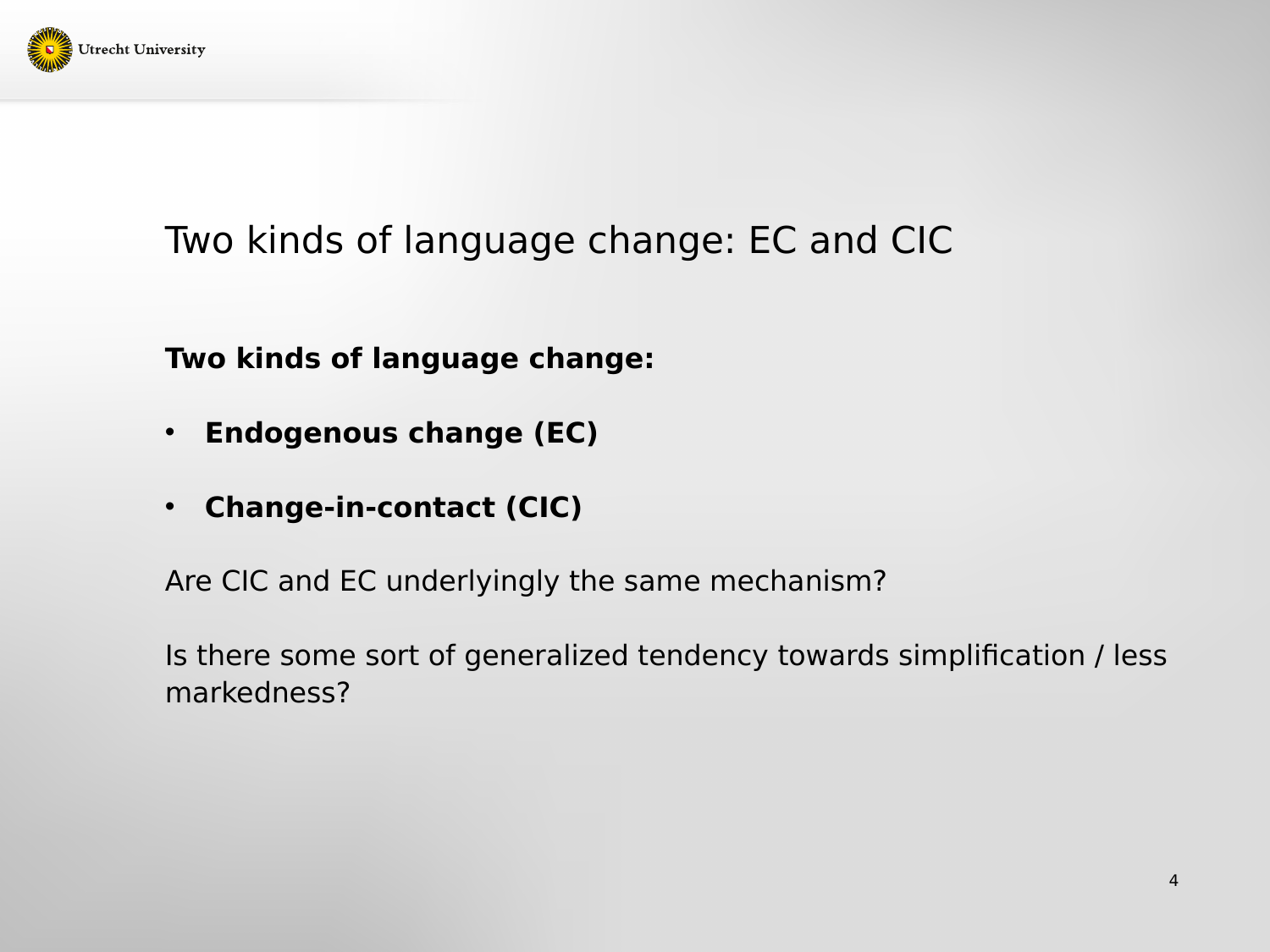

# Two kinds of language change: EC and CIC
Two kinds of language change:

Endogenous change (EC)

Change-in-contact (CIC)

Are CIC and EC underlyingly the same mechanism?

Is there some sort of generalized tendency towards simplification / less markedness?

4